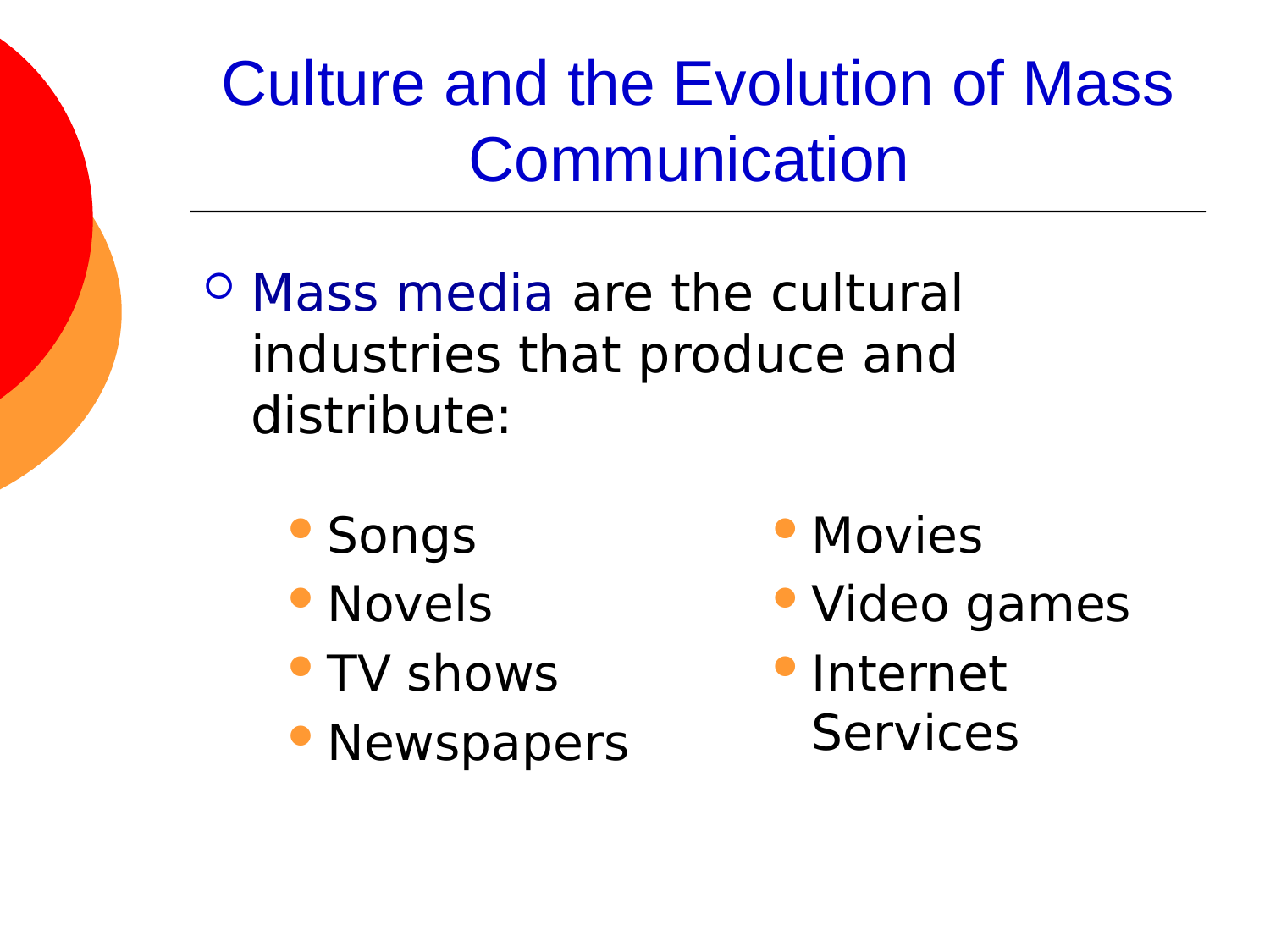

# Culture and the Evolution of Mass Communication
Mass media are the cultural industries that produce and distribute:

Songs
Novels
TV shows
Newspapers

Movies
Video games
Internet Services